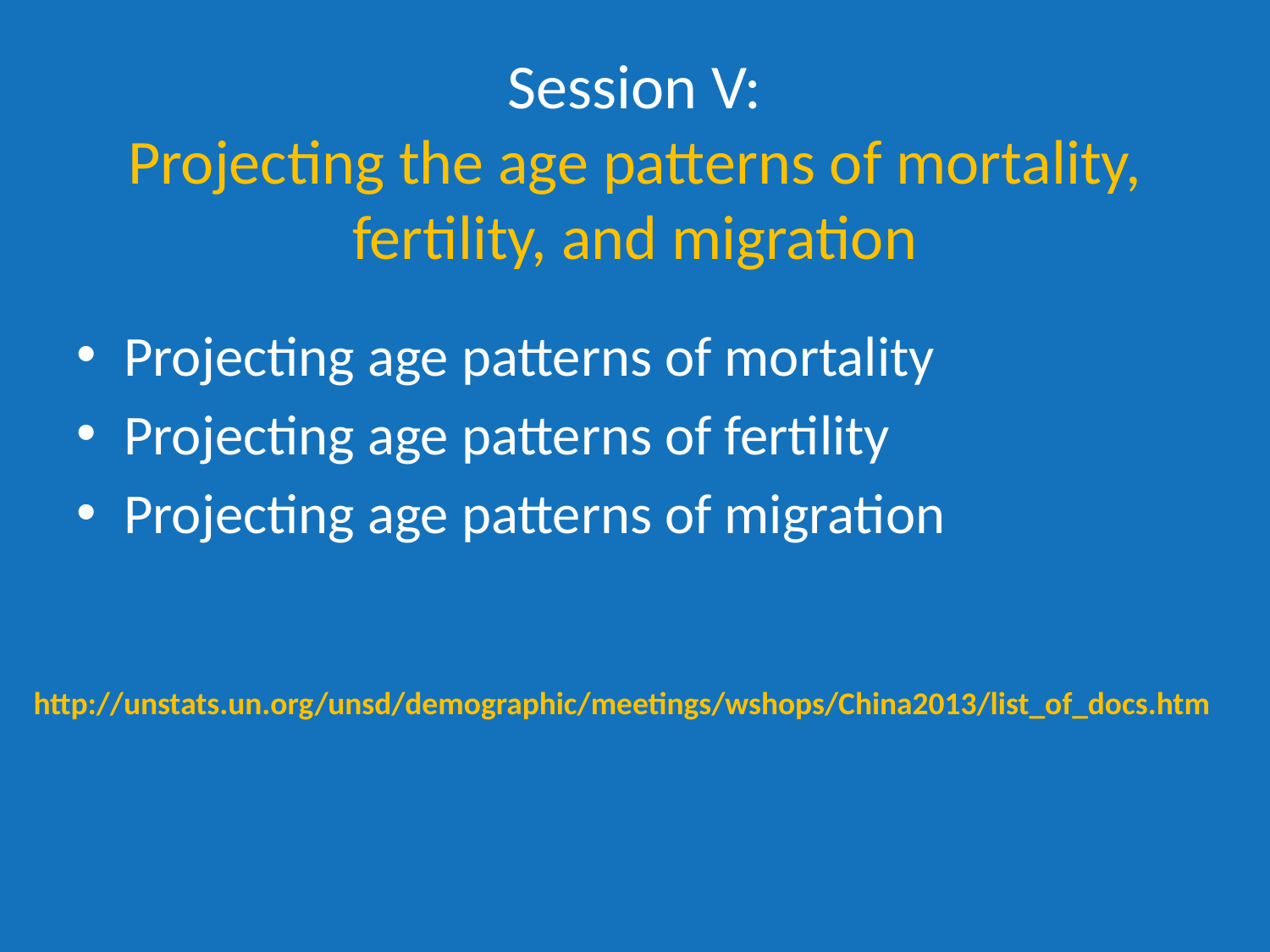

# Session V: Projecting the age patterns of mortality, fertility, and migration
Projecting age patterns of mortality
Projecting age patterns of fertility
Projecting age patterns of migration

http://unstats.un.org/unsd/demographic/meetings/wshops/China2013/list_of_docs.htm